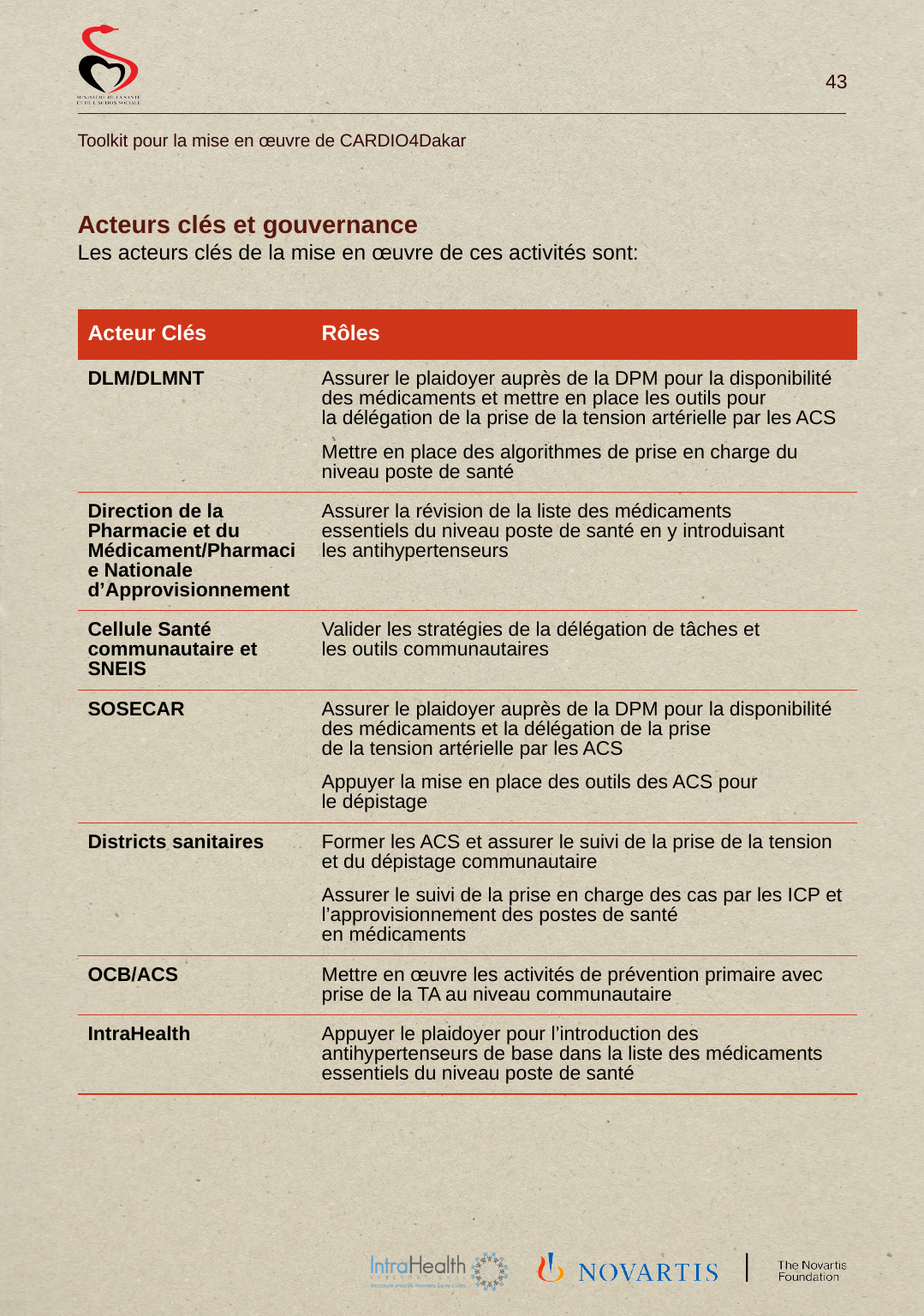

Acteurs clés et gouvernance
Les acteurs clés de la mise en œuvre de ces activités sont:
| Acteur Clés | Rôles |
| --- | --- |
| DLM/DLMNT | Assurer le plaidoyer auprès de la DPM pour la disponibilité des médicaments et mettre en place les outils pour la délégation de la prise de la tension artérielle par les ACS Mettre en place des algorithmes de prise en charge du niveau poste de santé |
| Direction de la Pharmacie et du Médicament/Pharmacie Nationale d’Approvisionnement | Assurer la révision de la liste des médicaments essentiels du niveau poste de santé en y introduisant les antihypertenseurs |
| Cellule Santé communautaire et SNEIS | Valider les stratégies de la délégation de tâches et les outils communautaires |
| SOSECAR | Assurer le plaidoyer auprès de la DPM pour la disponibilité des médicaments et la délégation de la prise de la tension artérielle par les ACS Appuyer la mise en place des outils des ACS pour le dépistage |
| Districts sanitaires | Former les ACS et assurer le suivi de la prise de la tension et du dépistage communautaire Assurer le suivi de la prise en charge des cas par les ICP et l’approvisionnement des postes de santé en médicaments |
| OCB/ACS | Mettre en œuvre les activités de prévention primaire avec prise de la TA au niveau communautaire |
| IntraHealth | Appuyer le plaidoyer pour l’introduction des antihypertenseurs de base dans la liste des médicaments essentiels du niveau poste de santé |